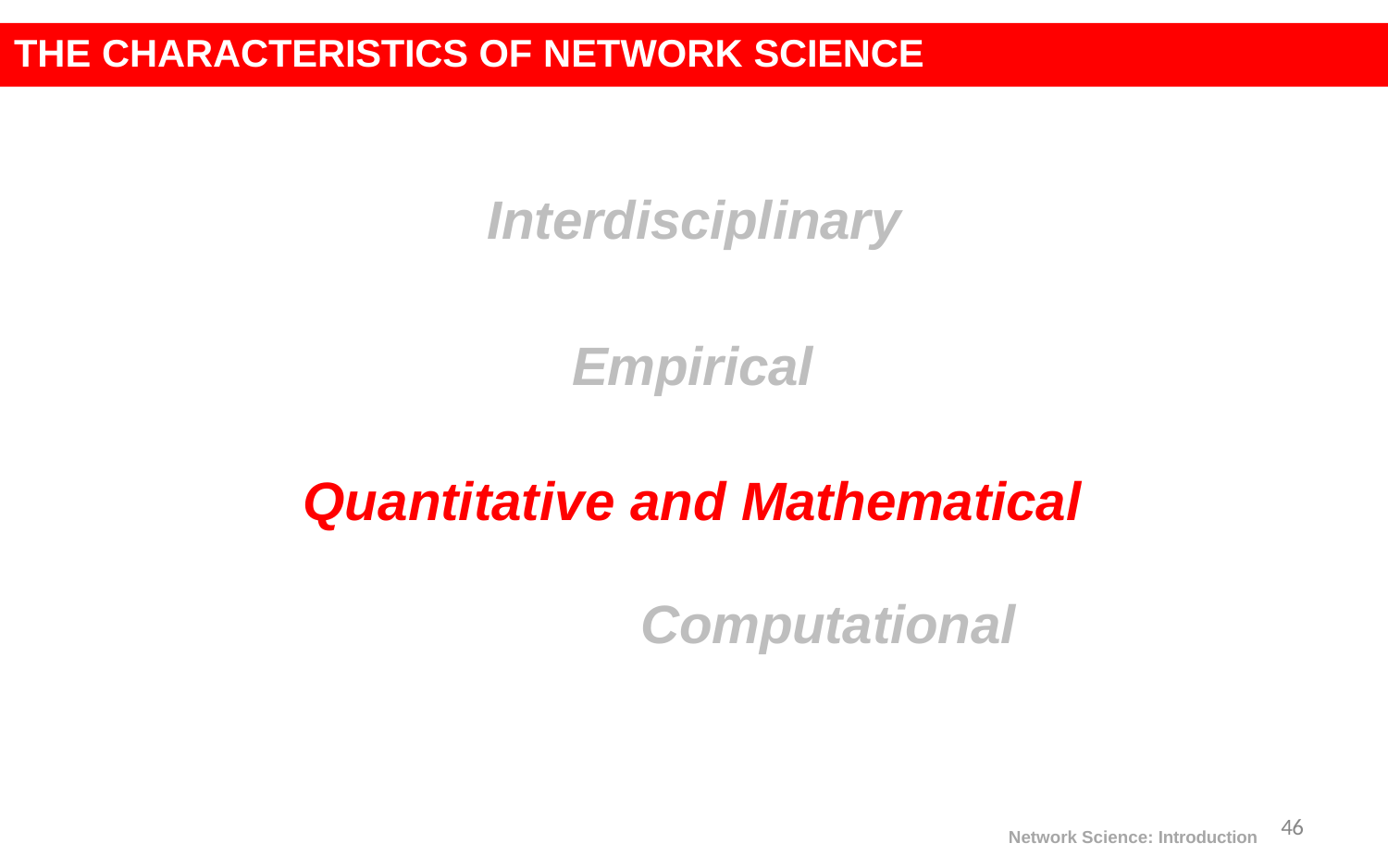

# THE CHARACTERISTICS OF NETWORK SCIENCE
Interdisciplinary
Empirical Quantitative and Mathematical
Computational
46
Network Science: Introduction